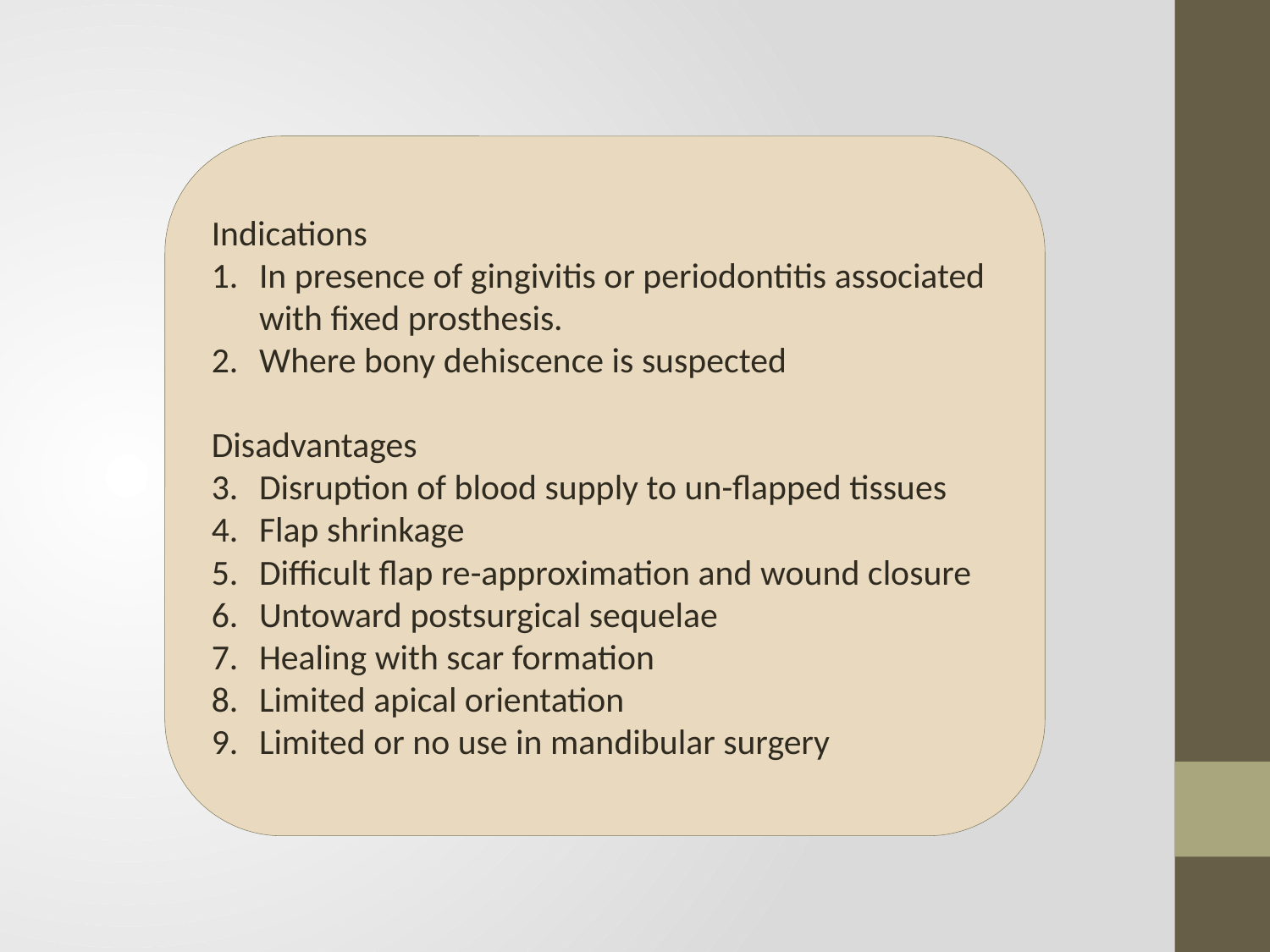

Indications
In presence of gingivitis or periodontitis associated with fixed prosthesis.
Where bony dehiscence is suspected

Disadvantages
Disruption of blood supply to un-flapped tissues
Flap shrinkage
Difficult flap re-approximation and wound closure
Untoward postsurgical sequelae
Healing with scar formation
Limited apical orientation
Limited or no use in mandibular surgery